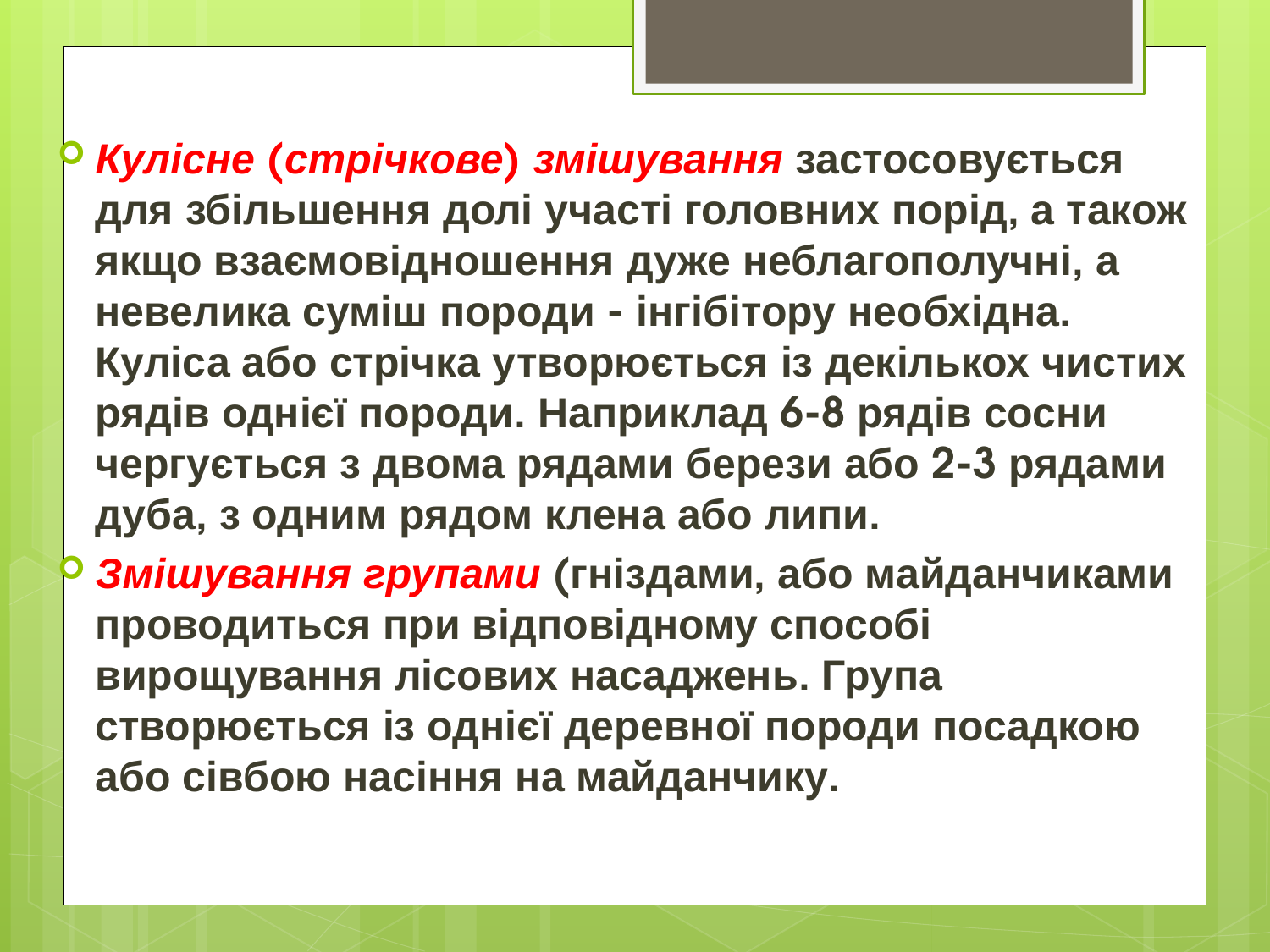

Кулісне (стрічкове) змішування застосовується для збільшення долі участі головних порід, а також якщо взаємовідношення дуже неблагополучні, а невелика суміш породи - інгібітору необхідна. Куліса або стрічка утворюється із декількох чистих рядів однієї породи. Наприклад 6-8 рядів сосни чергується з двома рядами берези або 2-3 рядами дуба, з одним рядом клена або липи.
Змішування групами (гніздами, або майданчиками проводиться при відповідному способі вирощування лісових насаджень. Група створюється із однієї деревної породи посадкою або сівбою насіння на майданчику.